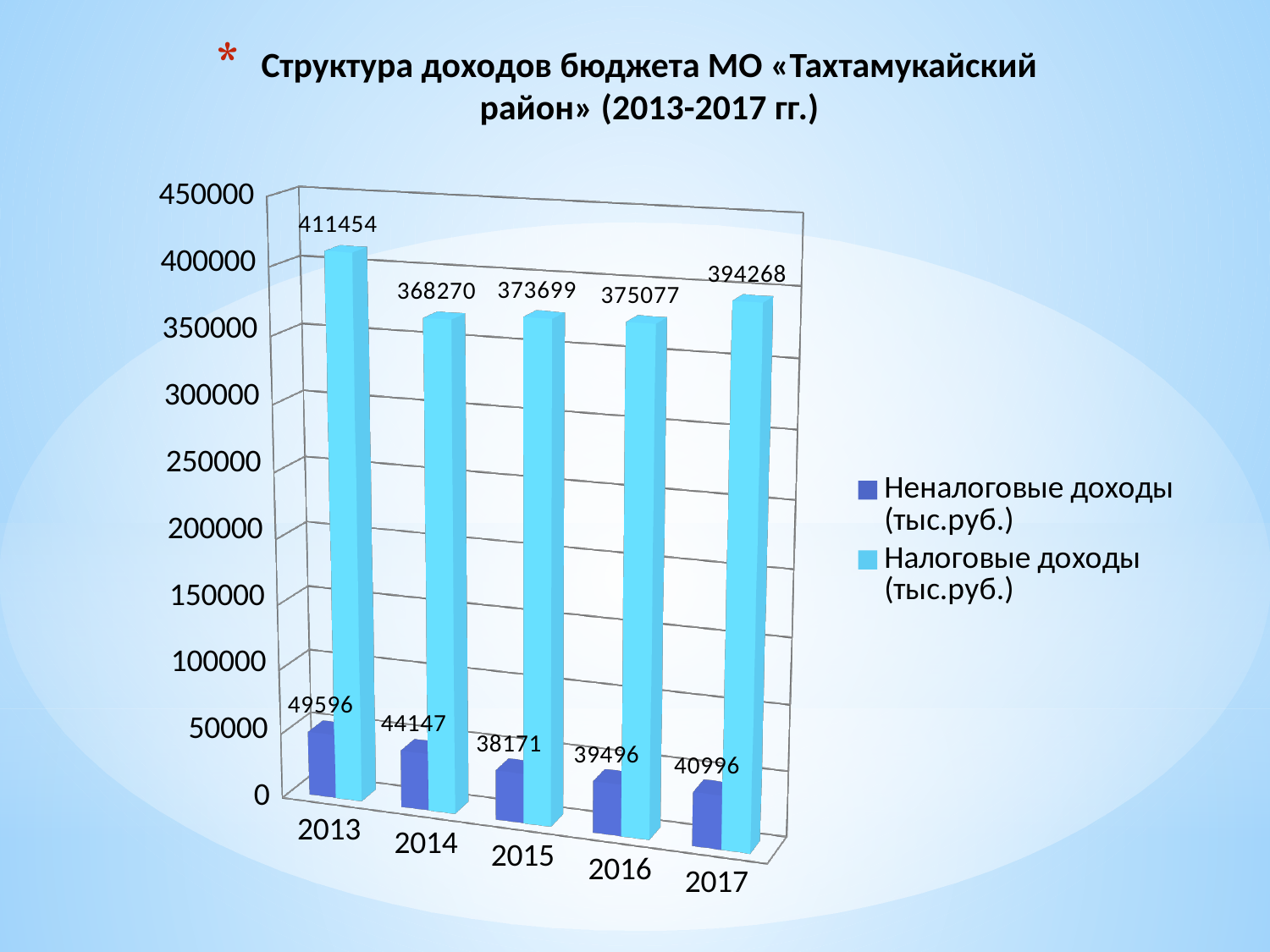

# Структура доходов бюджета МО «Тахтамукайский район» (2013-2017 гг.)

[unsupported chart]